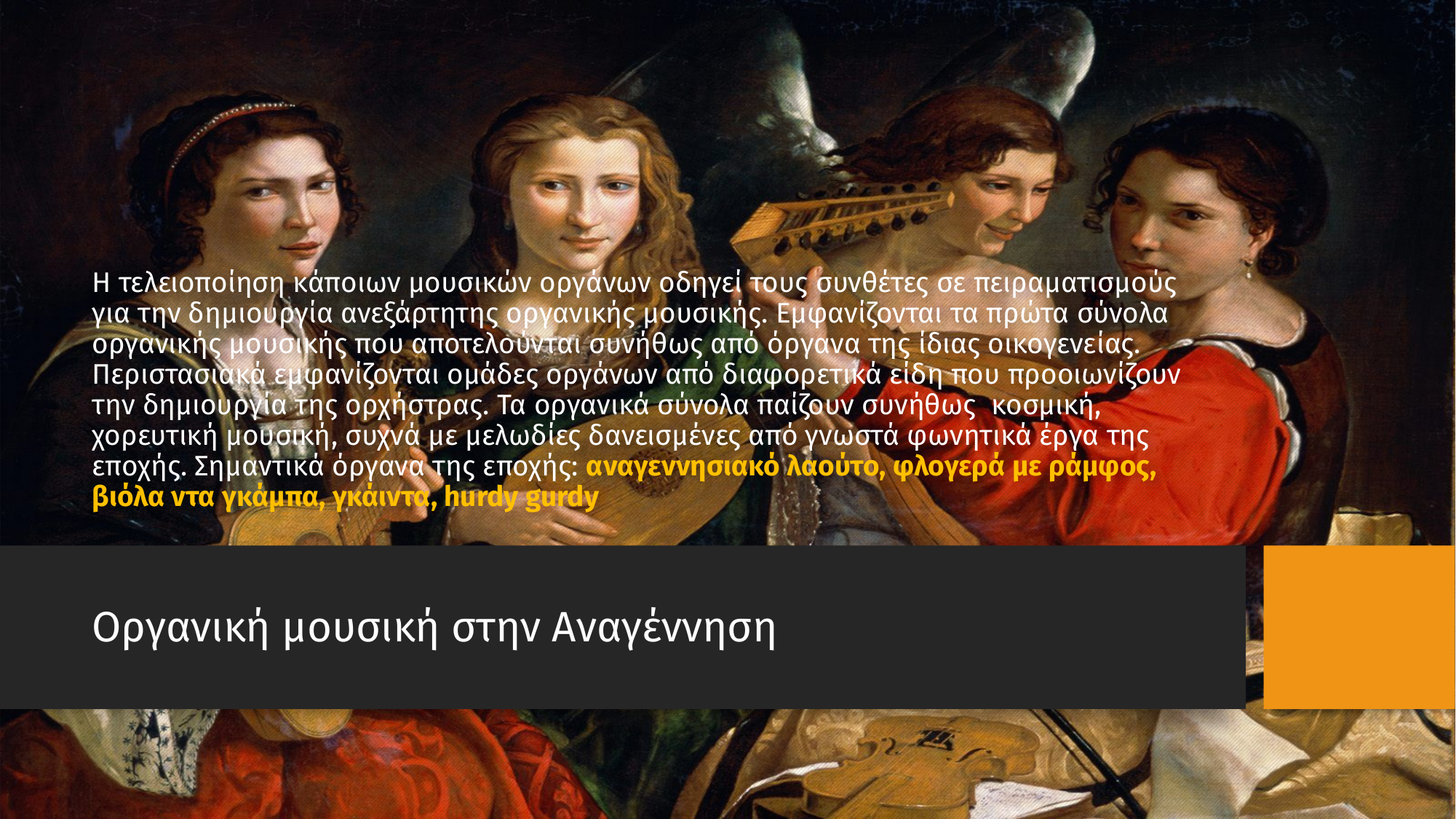

# Η τελειοποίηση κάποιων μουσικών οργάνων οδηγεί τους συνθέτες σε πειραματισμούς για την δημιουργία ανεξάρτητης οργανικής μουσικής. Εμφανίζονται τα πρώτα σύνολα οργανικής μουσικής που αποτελούνται συνήθως από όργανα της ίδιας οικογενείας. Περιστασιακά εμφανίζονται ομάδες οργάνων από διαφορετικά είδη που προοιωνίζουν την δημιουργία της ορχήστρας. Τα οργανικά σύνολα παίζουν συνήθως  κοσμική, χορευτική μουσική, συχνά με μελωδίες δανεισμένες από γνωστά φωνητικά έργα της εποχής. Σημαντικά όργανα της εποχής: αναγεννησιακό λαούτο, φλογερά με ράμφος, βιόλα ντα γκάμπα, γκάιντα, hurdy gurdy
Οργανική μουσική στην Αναγέννηση